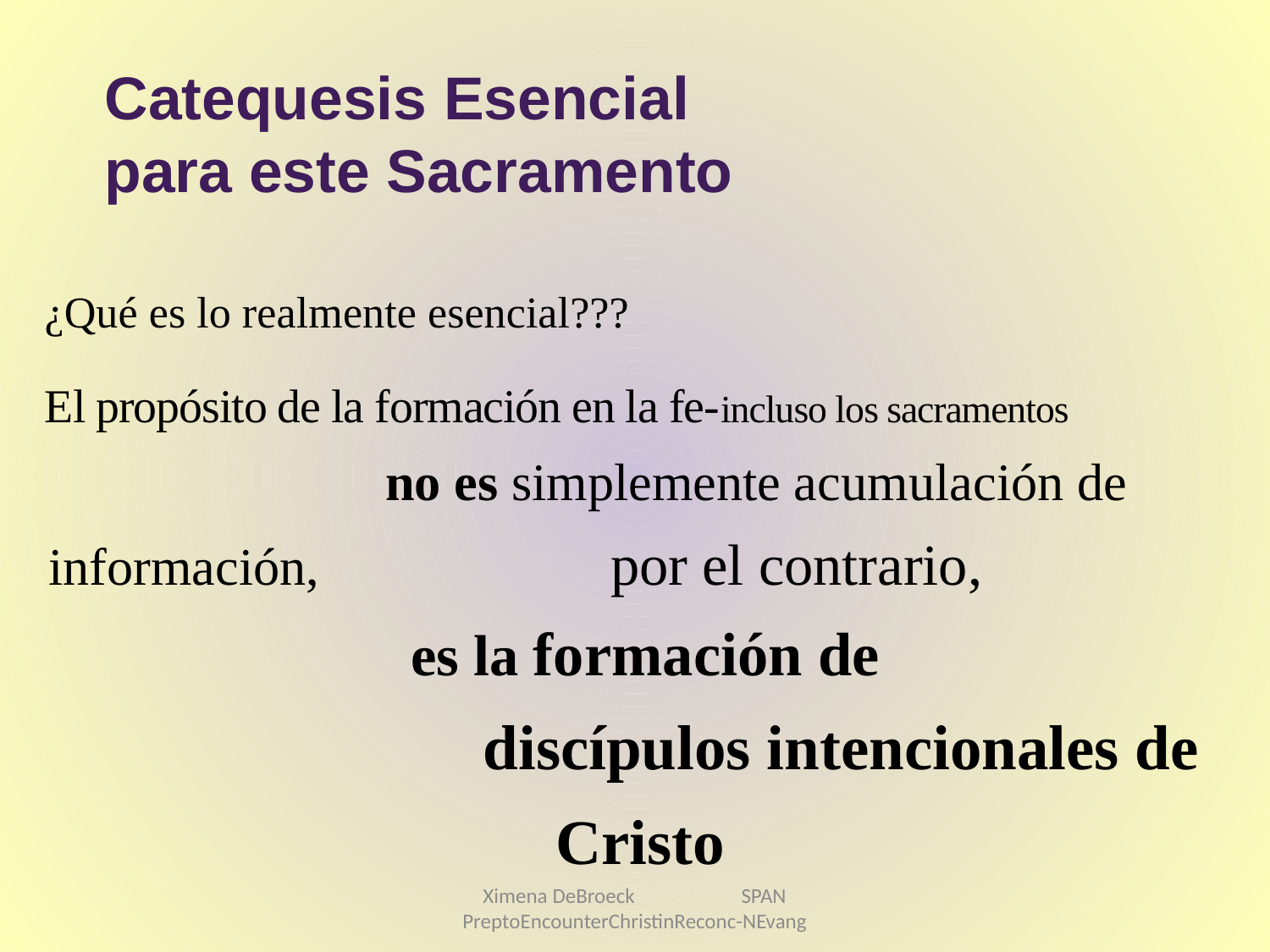

# Catequesis Esencial para este Sacramento
¿Qué es lo realmente esencial???
El propósito de la formación en la fe-incluso los sacramentos                                       no es simplemente acumulación de información,                    por el contrario,                                           es la formación de                                                  discípulos intencionales de Cristo

Ximena DeBroeck                      SPAN PreptoEncounterChristinReconc-NEvang